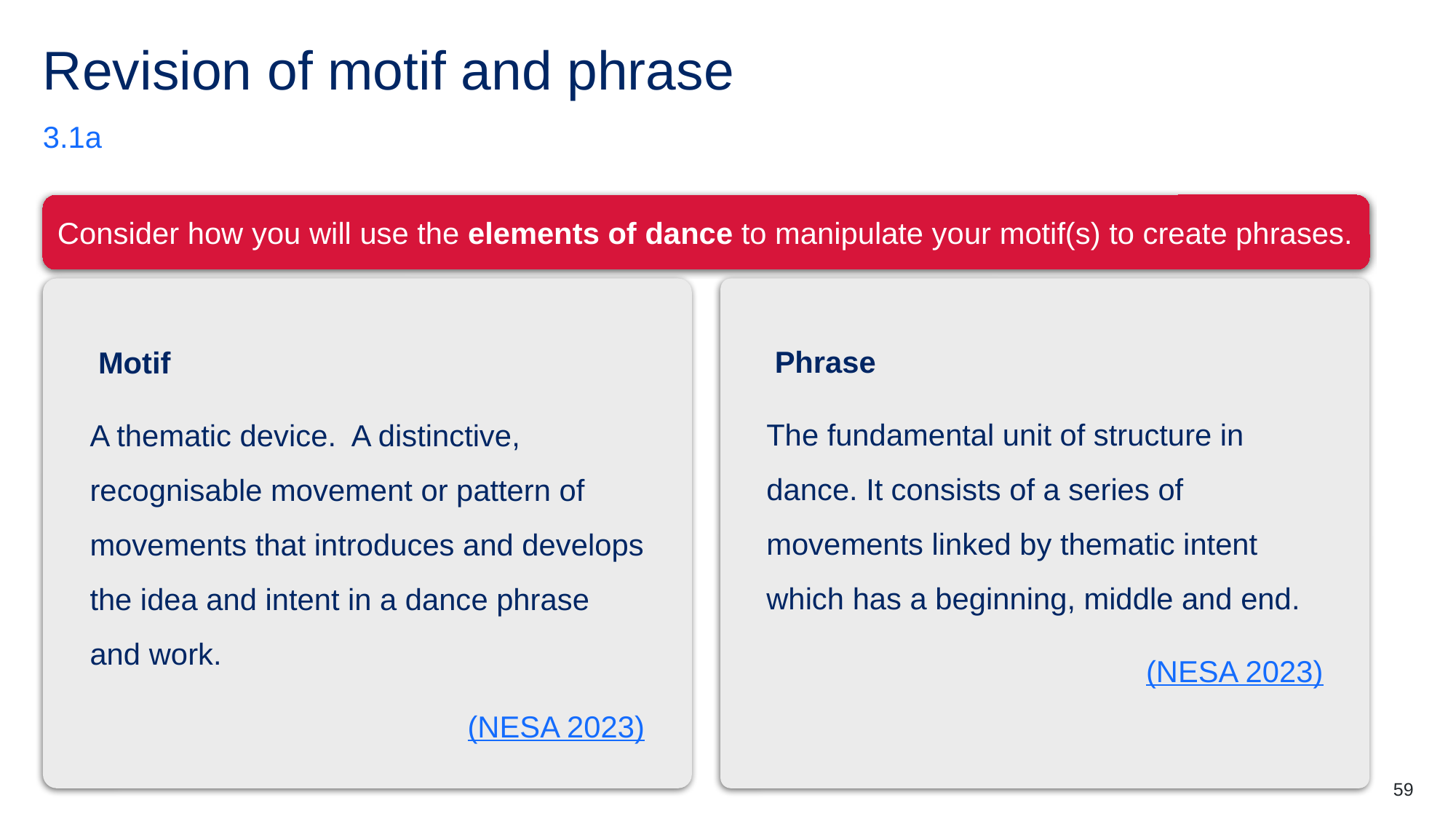

# Revision of motif and phrase
3.1a
Consider how you will use the elements of dance to manipulate your motif(s) to create phrases.
 Motif
A thematic device.  A distinctive, recognisable movement or pattern of movements that introduces and develops the idea and intent in a dance phrase and work.
(NESA 2023)
 Phrase
The fundamental unit of structure in dance. It consists of a series of movements linked by thematic intent which has a beginning, middle and end.
(NESA 2023)
59